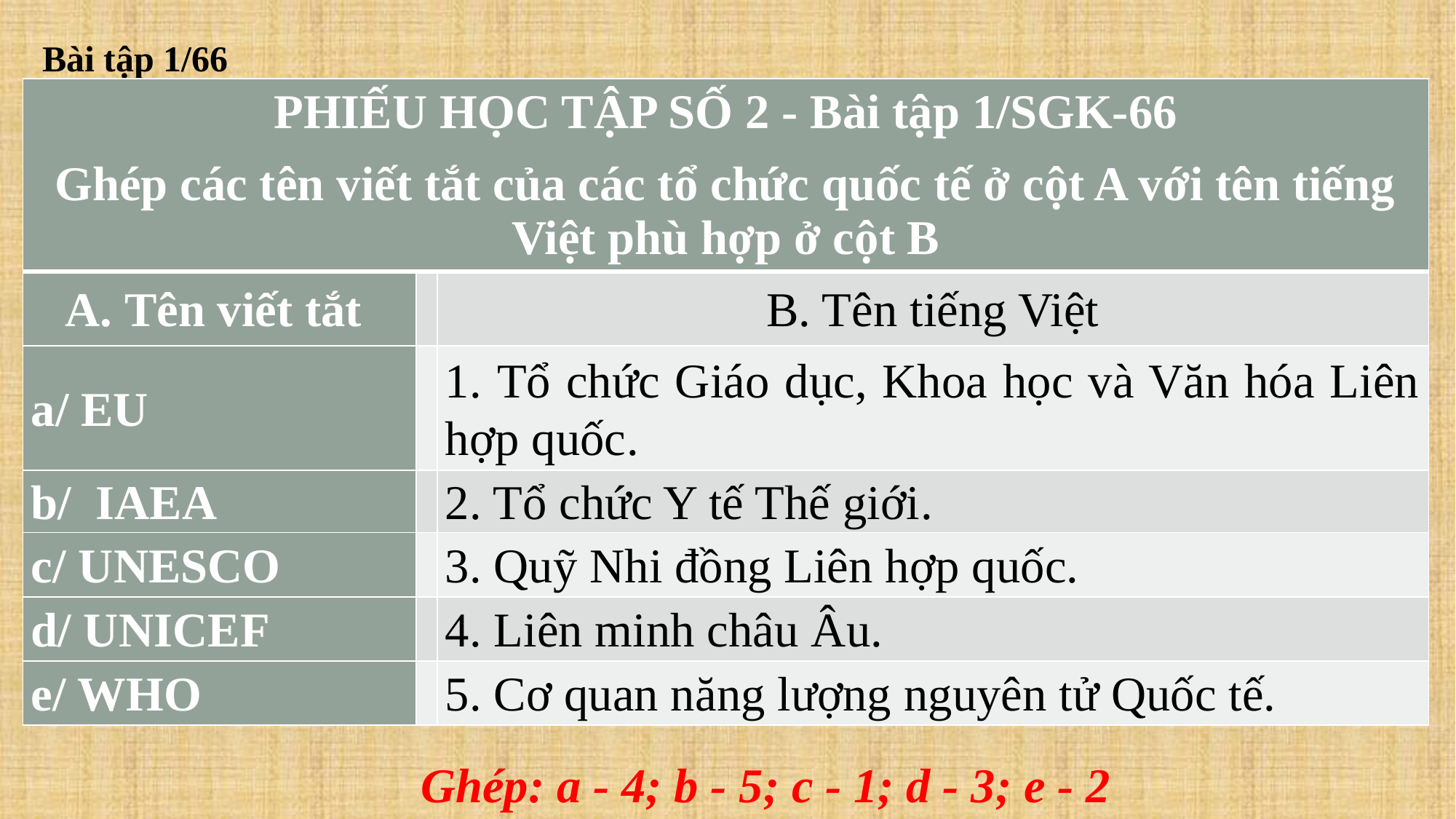

Bài tập 1/66
| PHIẾU HỌC TẬP SỐ 2 - Bài tập 1/SGK-66 Ghép các tên viết tắt của các tổ chức quốc tế ở cột A với tên tiếng Việt phù hợp ở cột B |  |  |
| --- | --- | --- |
| Tên viết tắt |  | B. Tên tiếng Việt |
| a/ EU |  | 1. Tổ chức Giáo dục, Khoa học và Văn hóa Liên hợp quốc. |
| b/ IAEA |  | 2. Tổ chức Y tế Thế giới. |
| c/ UNESCO |  | 3. Quỹ Nhi đồng Liên hợp quốc. |
| d/ UNICEF |  | 4. Liên minh châu Âu. |
| e/ WHO |  | 5. Cơ quan năng lượng nguyên tử Quốc tế. |

      Ghép: a - 4; b - 5; c - 1; d - 3; e - 2